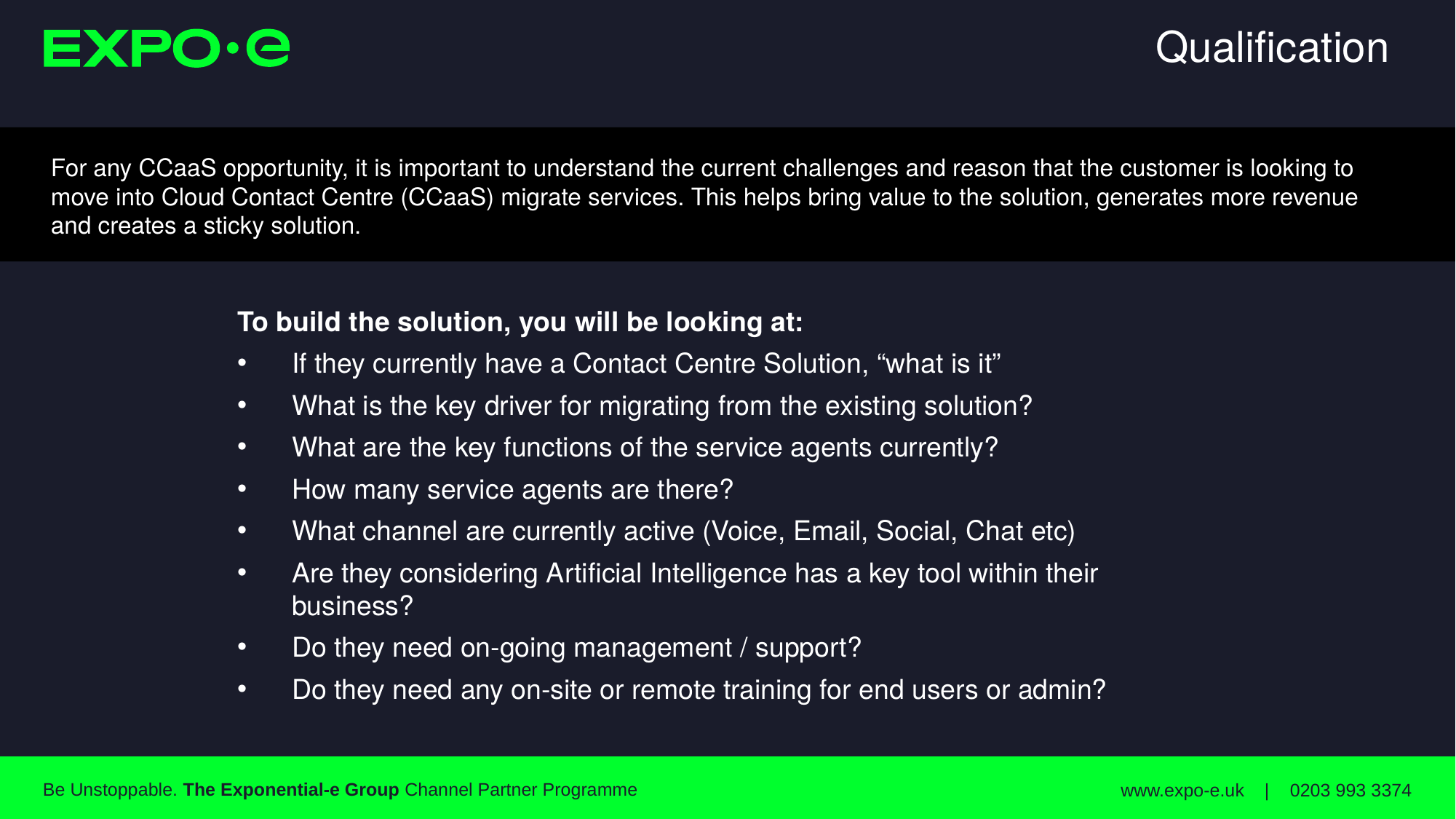

# Qualification

For any CCaaS opportunity, it is important to understand the current challenges and reason that the customer is looking to move into Cloud Contact Centre (CCaaS) migrate services. This helps bring value to the solution, generates more revenue and creates a sticky solution.

To build the solution, you will be looking at:
If they currently have a Contact Centre Solution, “what is it”
What is the key driver for migrating from the existing solution?
What are the key functions of the service agents currently?
How many service agents are there?
What channel are currently active (Voice, Email, Social, Chat etc)
Are they considering Artificial Intelligence has a key tool within their business?
Do they need on-going management / support?
Do they need any on-site or remote training for end users or admin?